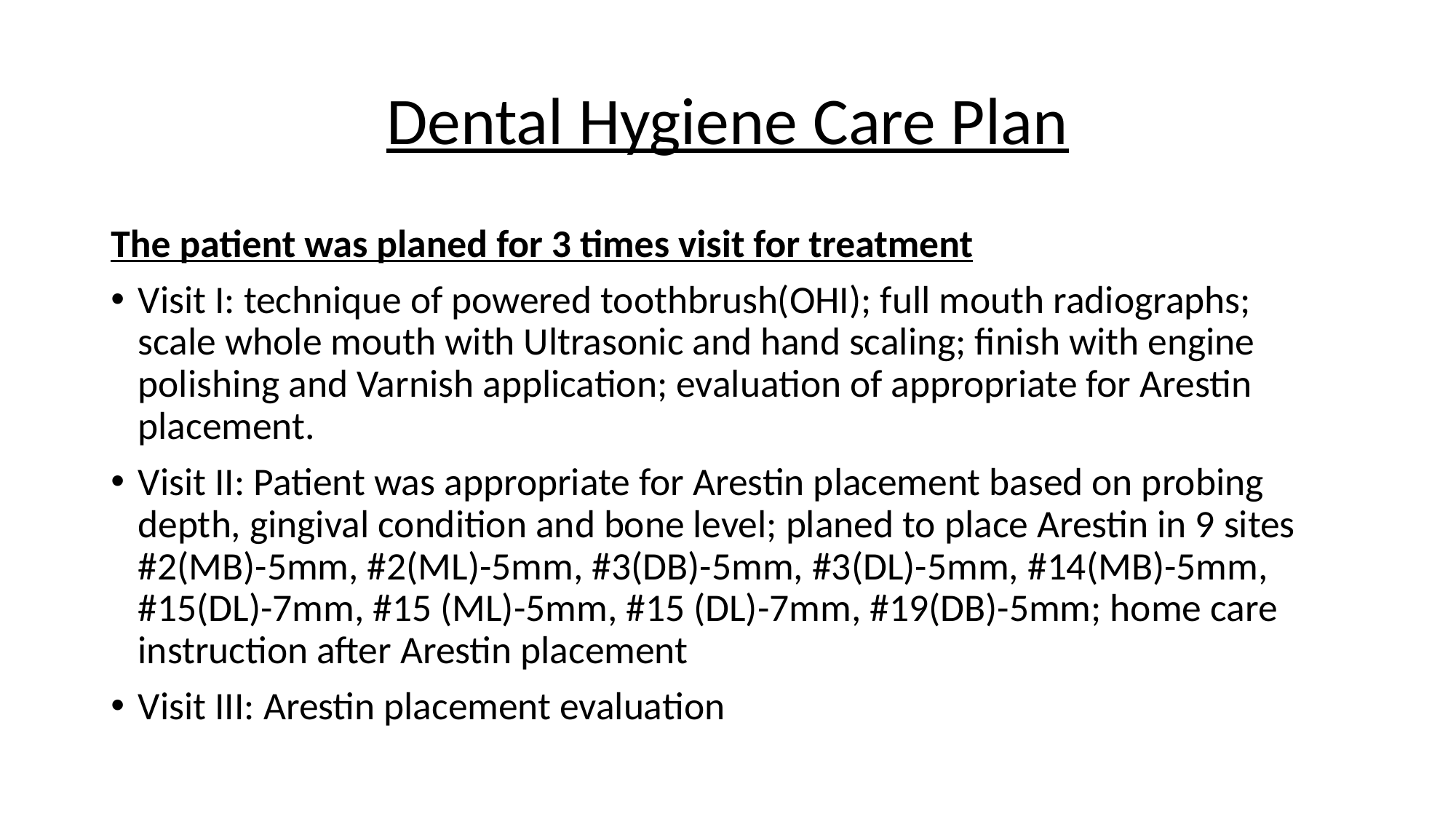

# Dental Hygiene Care Plan
The patient was planed for 3 times visit for treatment
Visit I: technique of powered toothbrush(OHI); full mouth radiographs;  scale whole mouth with Ultrasonic and hand scaling; finish with engine polishing and Varnish application; evaluation of appropriate for Arestin placement.
Visit II: Patient was appropriate for Arestin placement based on probing depth, gingival condition and bone level; planed to place Arestin in 9 sites #2(MB)-5mm, #2(ML)-5mm, #3(DB)-5mm, #3(DL)-5mm, #14(MB)-5mm, #15(DL)-7mm, #15 (ML)-5mm, #15 (DL)-7mm, #19(DB)-5mm; home care instruction after Arestin placement
Visit III: Arestin placement evaluation